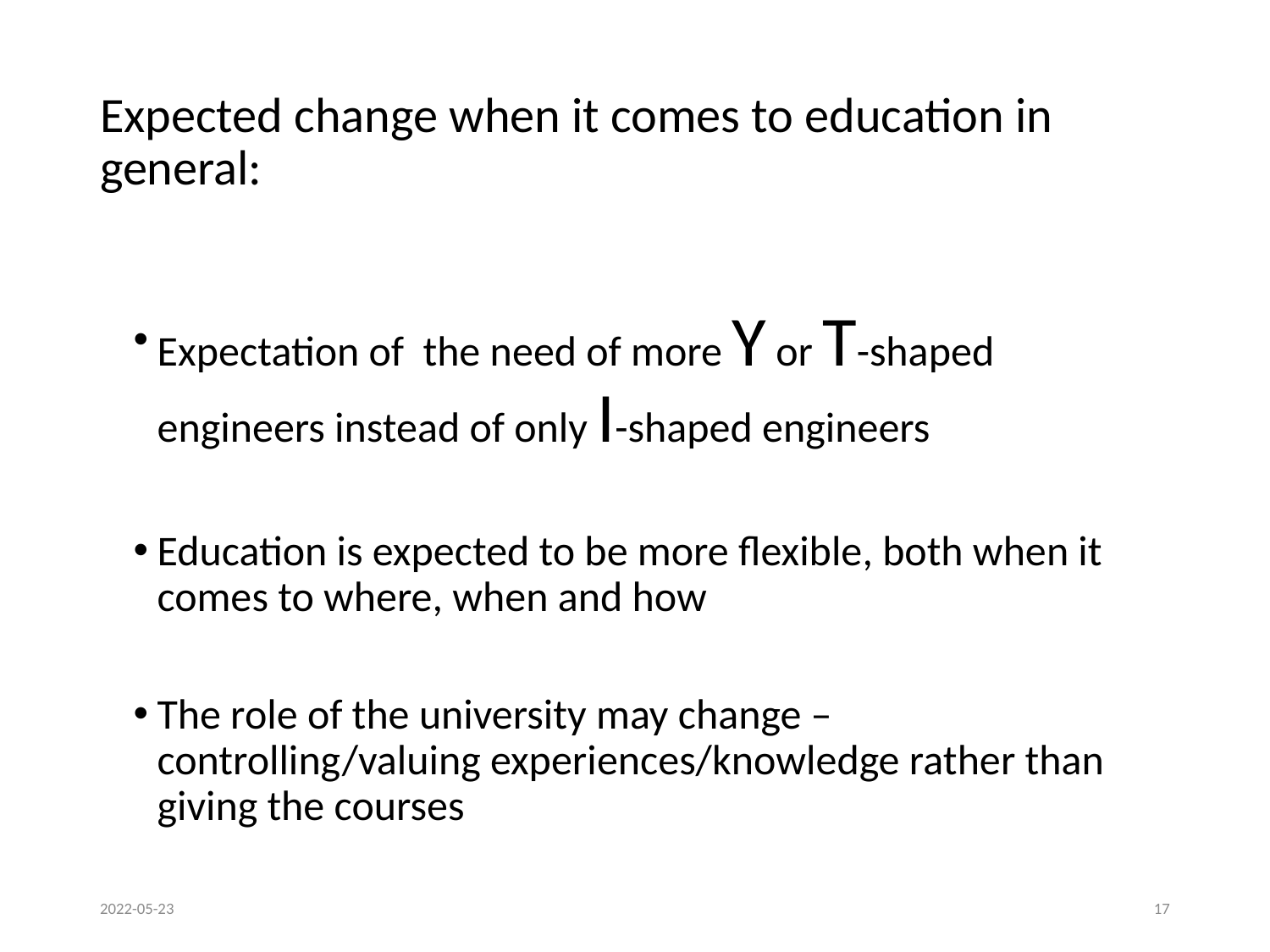

# Expected change when it comes to education in general:
Expectation of  the need of more Y or T-shaped engineers instead of only I-shaped engineers

Education is expected to be more flexible, both when it comes to where, when and how

The role of the university may change – controlling/valuing experiences/knowledge rather than giving the courses

2022-05-23
17